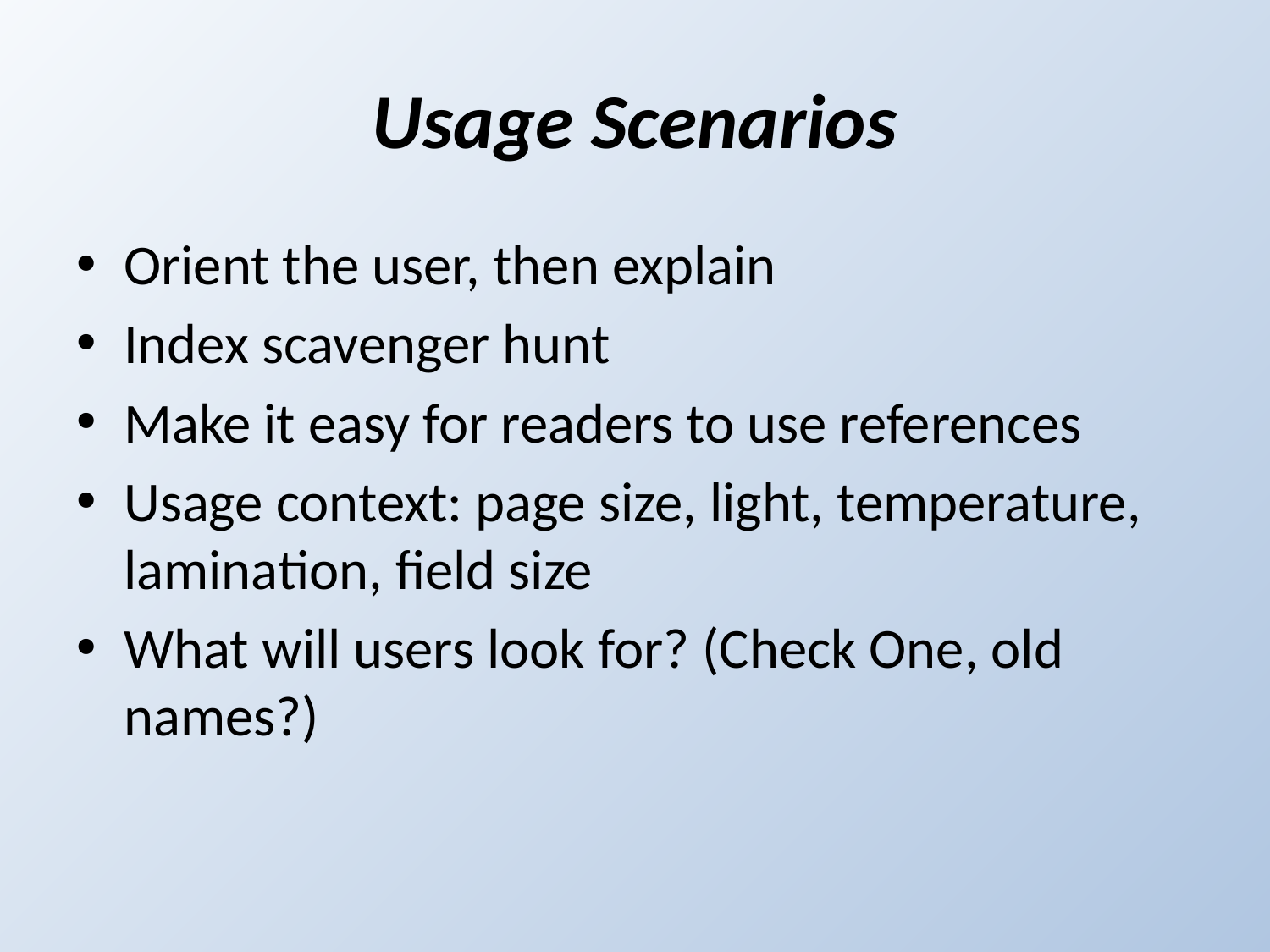

# Usage Scenarios
Orient the user, then explain
Index scavenger hunt
Make it easy for readers to use references
Usage context: page size, light, temperature, lamination, field size
What will users look for? (Check One, old names?)